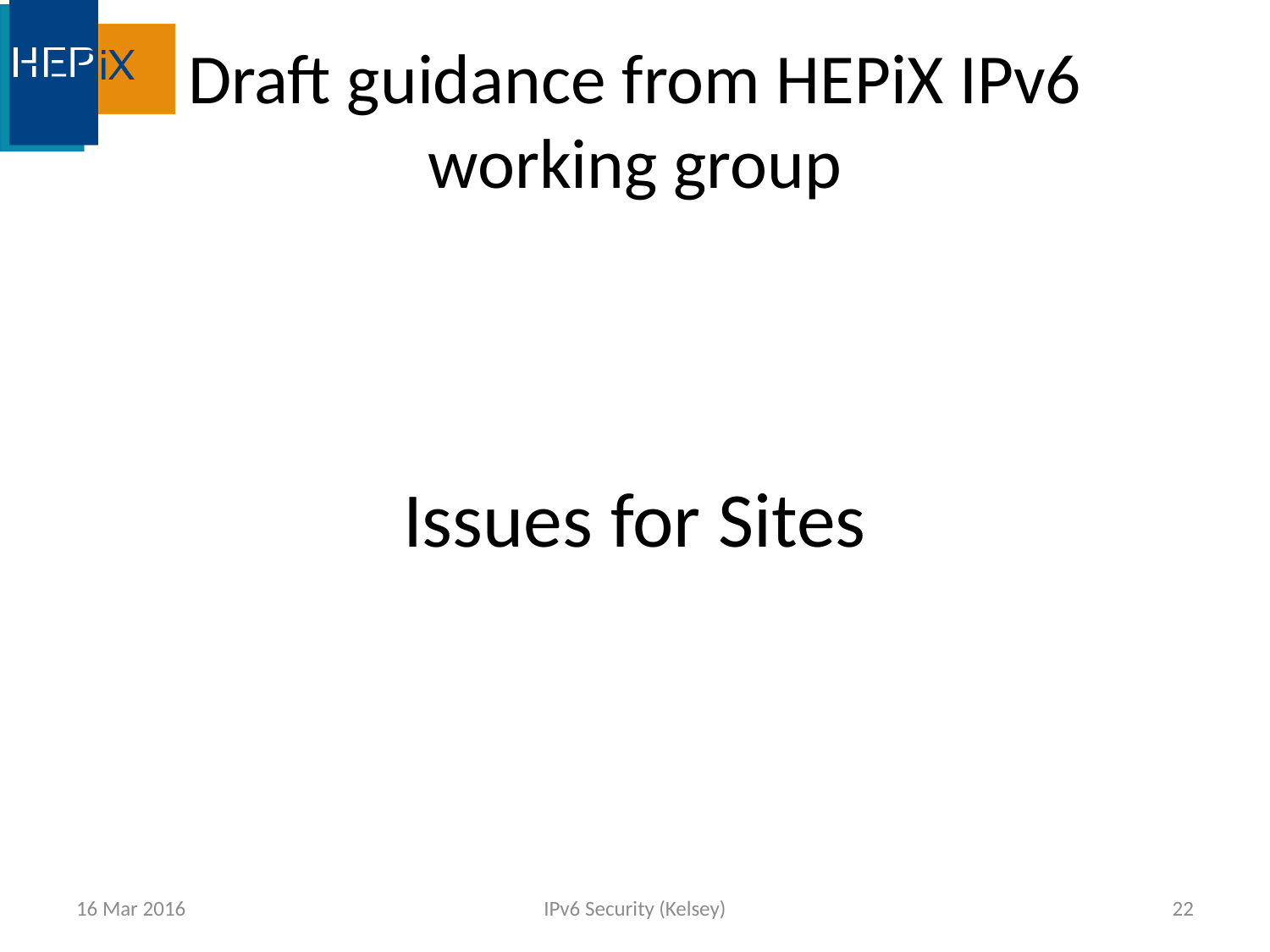

# Draft guidance from HEPiX IPv6 working group

Issues for Sites
16 Mar 2016
IPv6 Security (Kelsey)
22